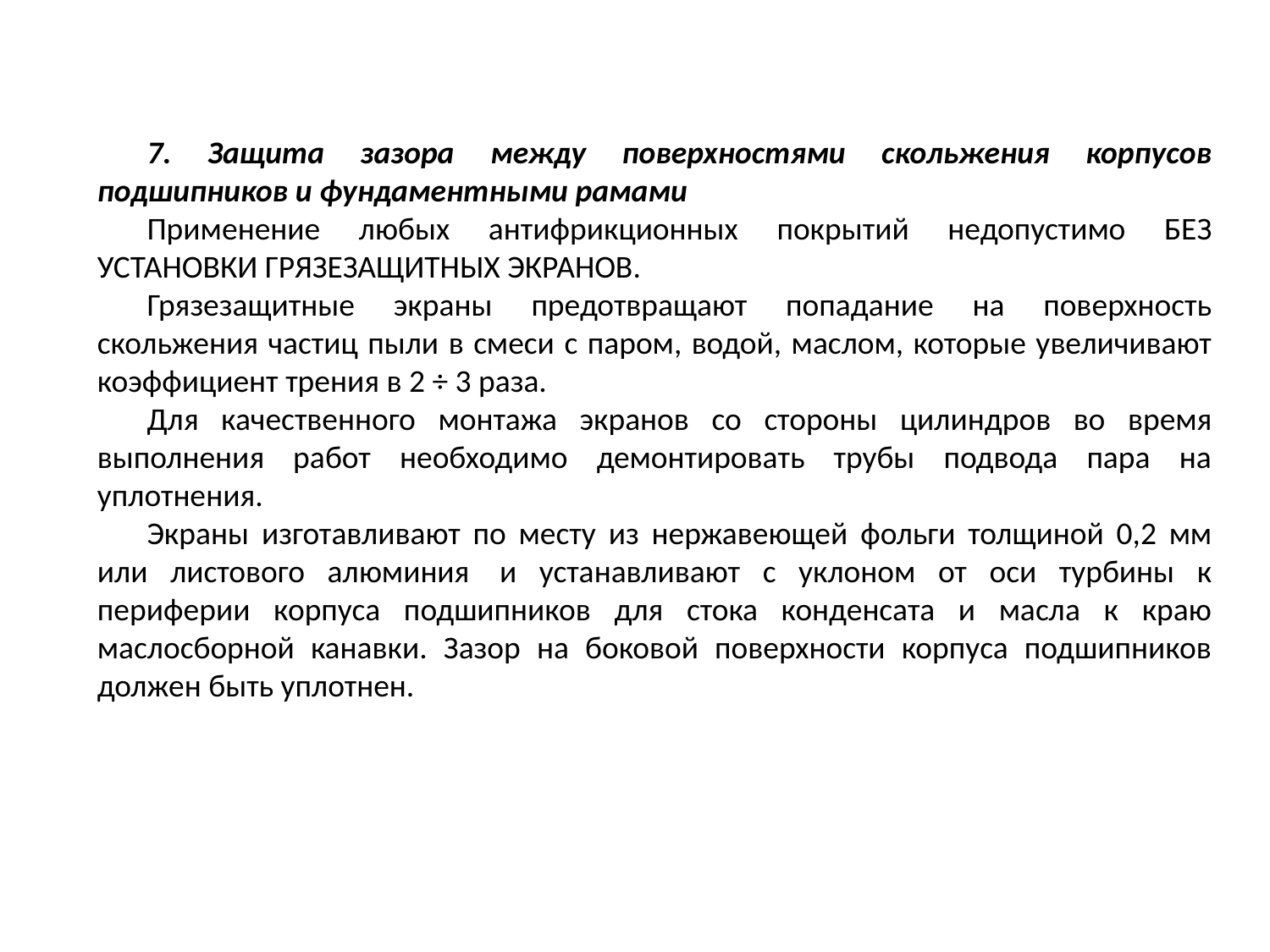

7. Защита зазора между поверхностями скольжения корпусов подшипников и фундаментными рамами
Применение любых антифрикционных покрытий недопустимо БЕЗ УСТАНОВКИ ГРЯЗЕЗАЩИТНЫХ ЭКРАНОВ.
Грязезащитные экраны предотвращают попадание на поверхность скольжения частиц пыли в смеси с паром, водой, маслом, которые увеличивают коэффициент трения в 2 ÷ 3 раза.
Для качественного монтажа экранов со стороны цилиндров во время выполнения работ необходимо демонтировать трубы подвода пара на уплотнения.
Экраны изготавливают по месту из нержавеющей фольги толщиной 0,2 мм или листового алюминия  и устанавливают с уклоном от оси турбины к периферии корпуса подшипников для стока конденсата и масла к краю маслосборной канавки. Зазор на боковой поверхности корпуса подшипников должен быть уплотнен.